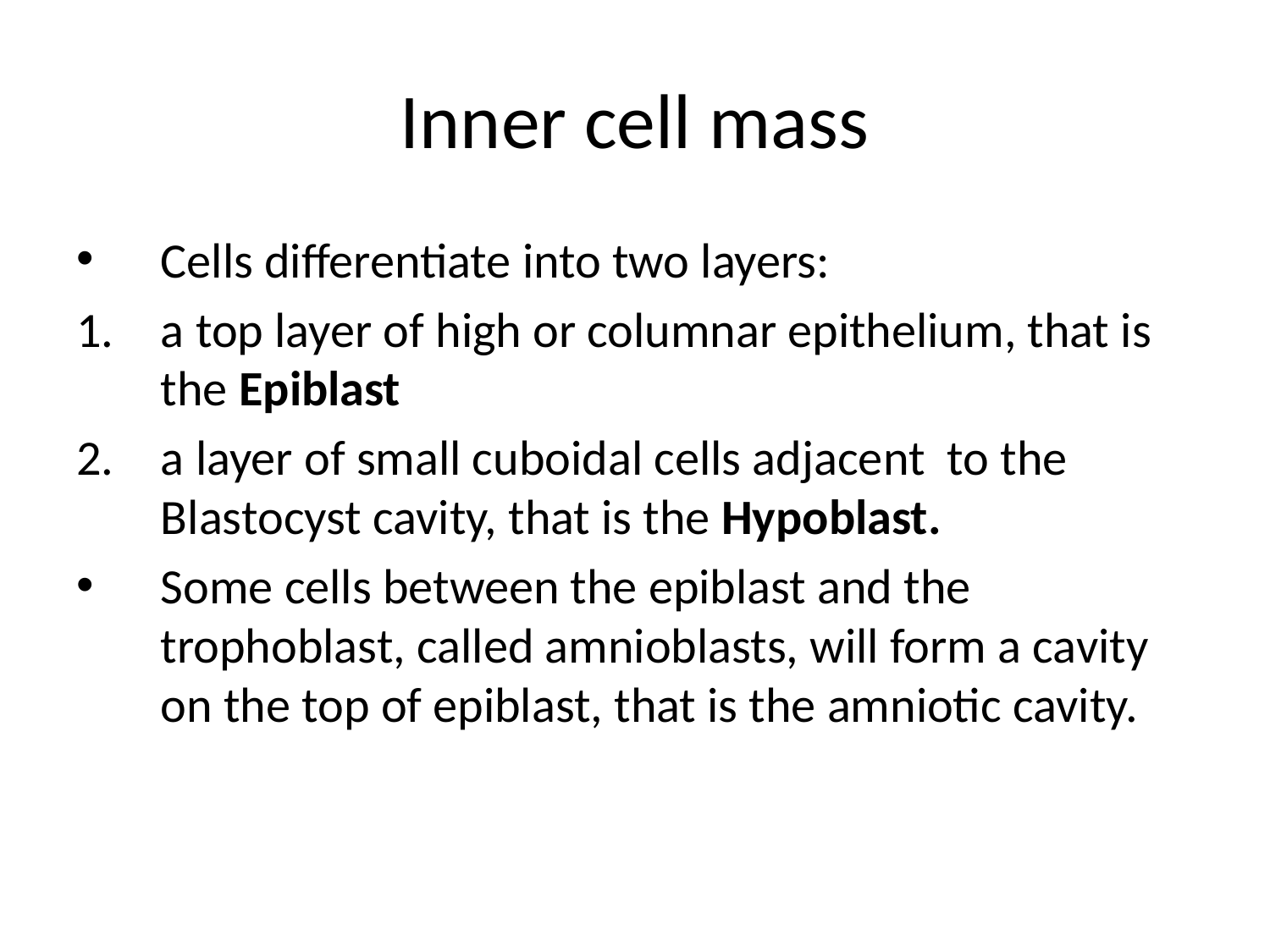

# Inner cell mass
Cells differentiate into two layers:
a top layer of high or columnar epithelium, that is the Epiblast
a layer of small cuboidal cells adjacent  to the Blastocyst cavity, that is the Hypoblast.
Some cells between the epiblast and the trophoblast, called amnioblasts, will form a cavity on the top of epiblast, that is the amniotic cavity.